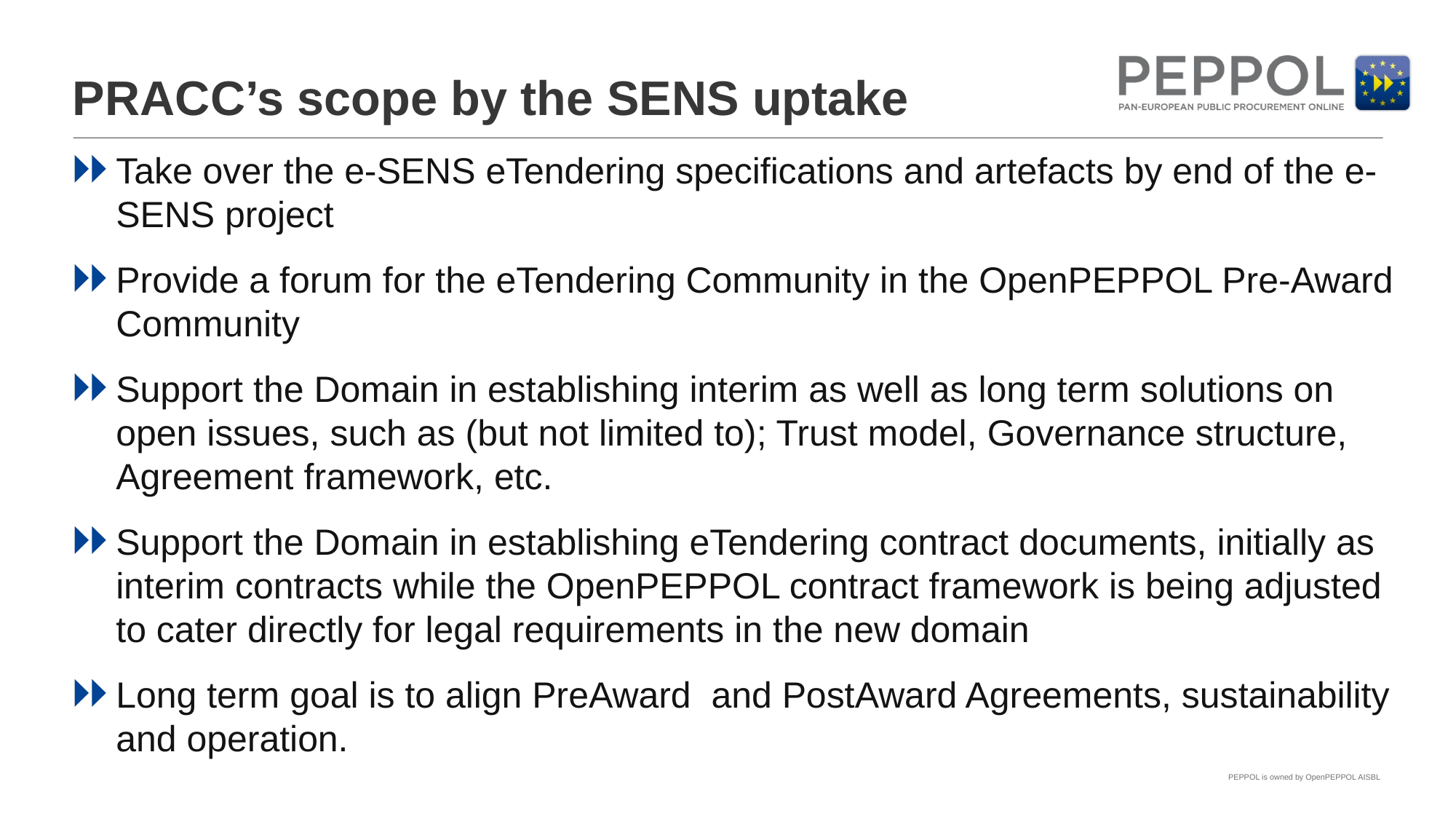

# PRACC’s scope by the SENS uptake
Take over the e-SENS eTendering specifications and artefacts by end of the e-SENS project
Provide a forum for the eTendering Community in the OpenPEPPOL Pre-Award Community
Support the Domain in establishing interim as well as long term solutions on open issues, such as (but not limited to); Trust model, Governance structure, Agreement framework, etc.
Support the Domain in establishing eTendering contract documents, initially as interim contracts while the OpenPEPPOL contract framework is being adjusted to cater directly for legal requirements in the new domain
Long term goal is to align PreAward  and PostAward Agreements, sustainability and operation.